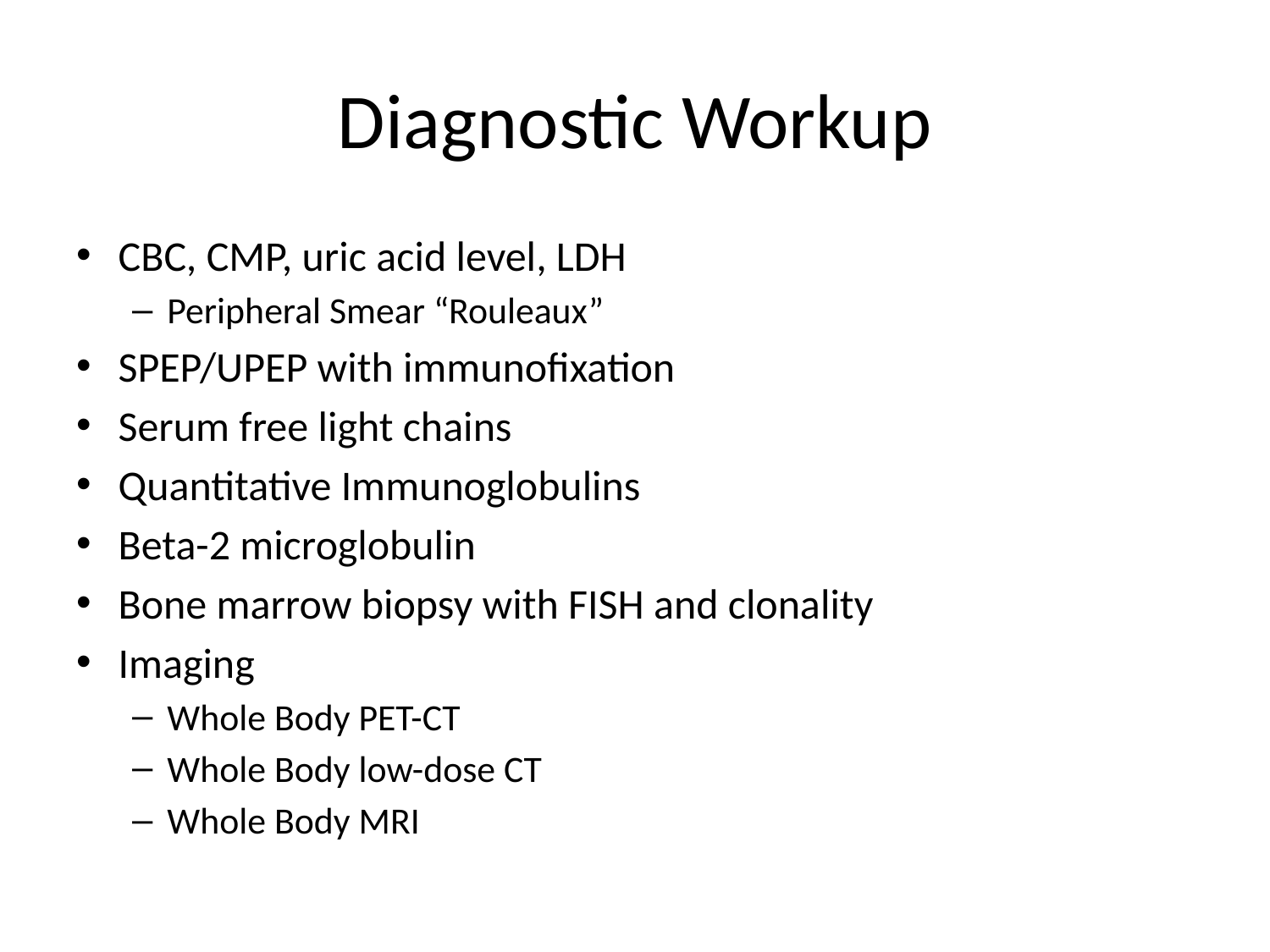

# Diagnostic Workup
CBC, CMP, uric acid level, LDH
Peripheral Smear “Rouleaux”
SPEP/UPEP with immunofixation
Serum free light chains
Quantitative Immunoglobulins
Beta-2 microglobulin
Bone marrow biopsy with FISH and clonality
Imaging
Whole Body PET-CT
Whole Body low-dose CT
Whole Body MRI